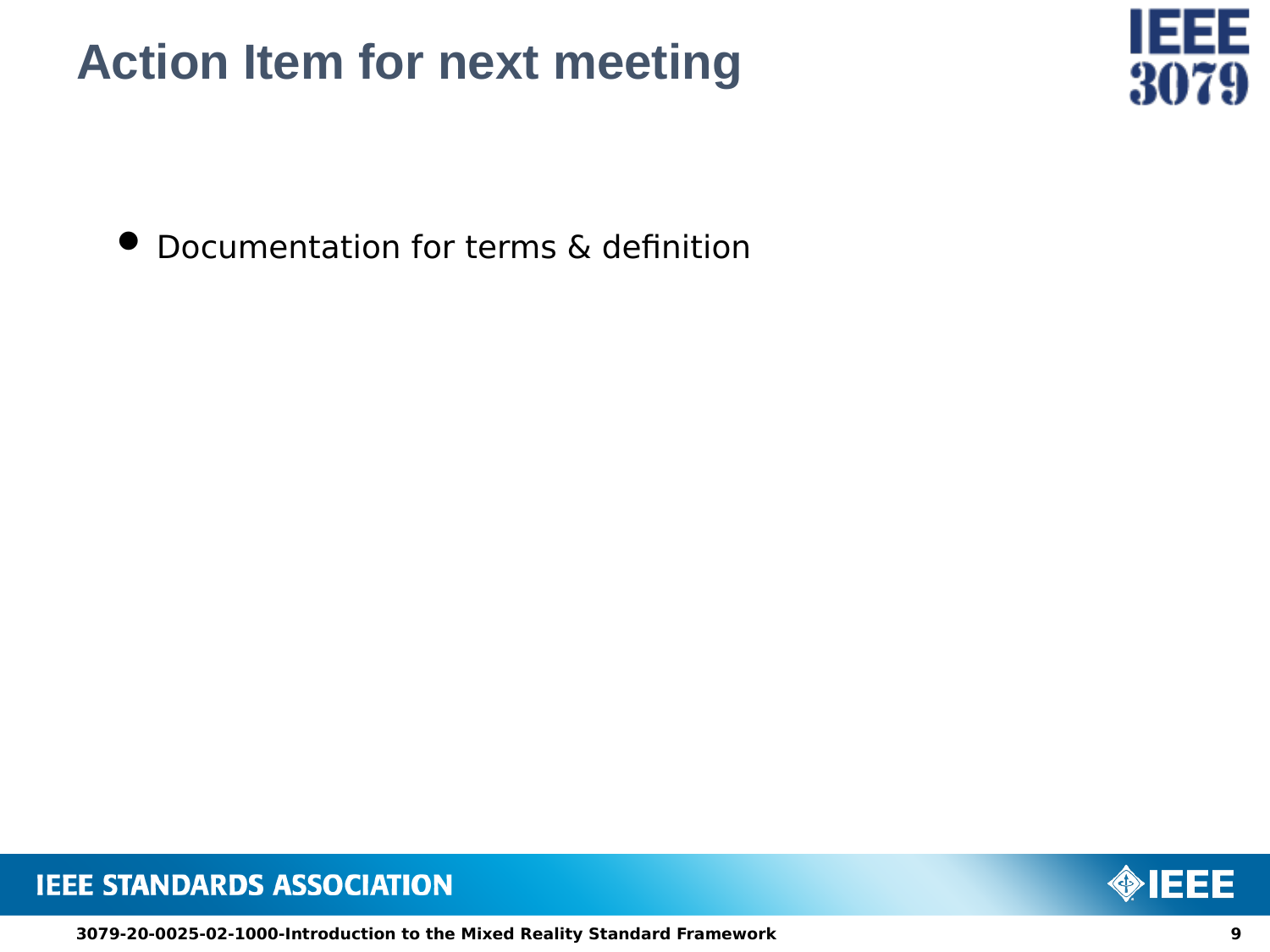

# Action Item for next meeting
Documentation for terms & definition
3079-20-0025-02-1000-Introduction to the Mixed Reality Standard Framework
9